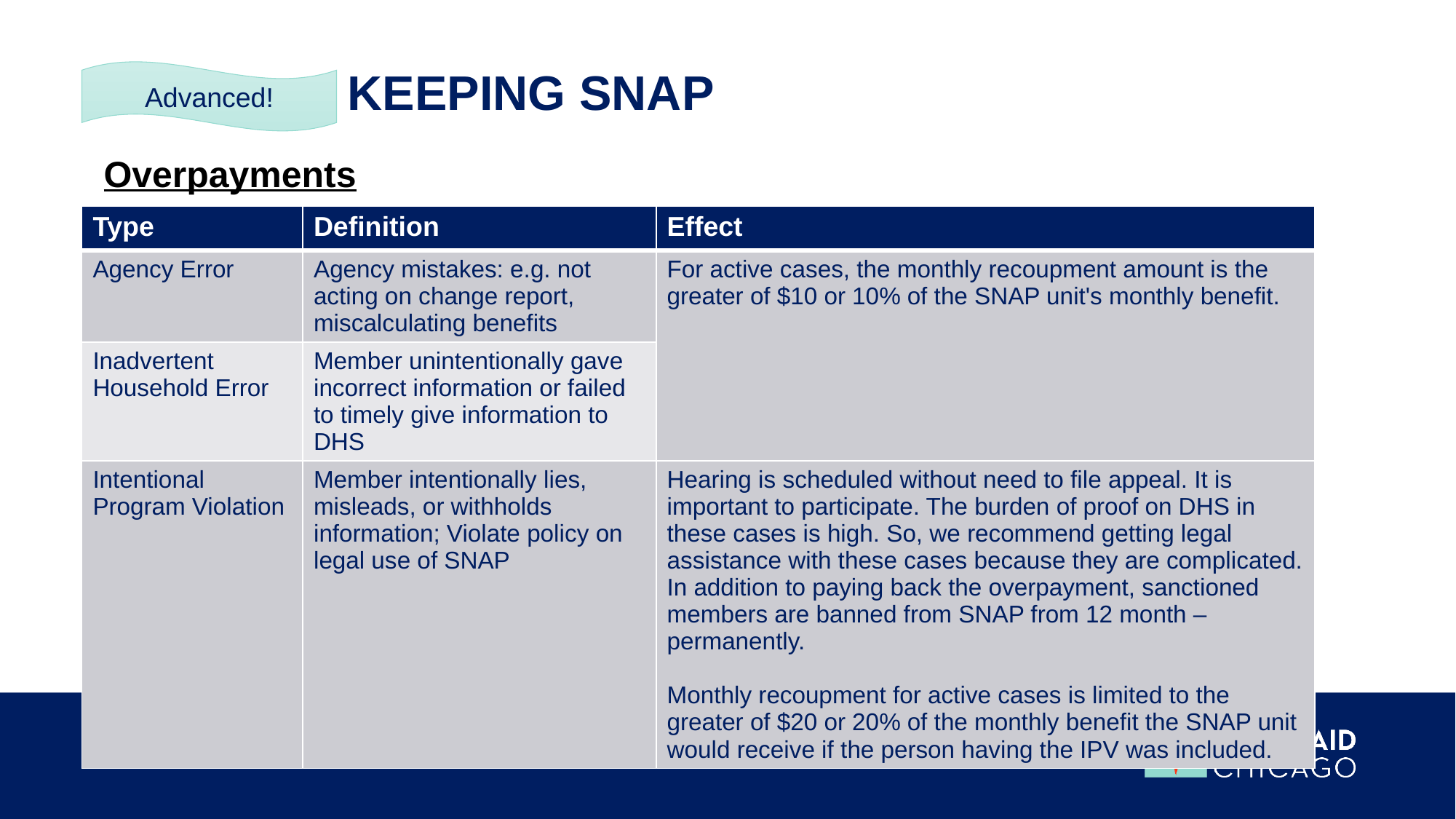

Keeping snap
Advanced!

Overpayments

| Type | Definition | Effect |
| --- | --- | --- |
| Agency Error | Agency mistakes: e.g. not acting on change report, miscalculating benefits | For active cases, the monthly recoupment amount is the greater of $10 or 10% of the SNAP unit's monthly benefit. |
| Inadvertent Household Error | Member unintentionally gave incorrect information or failed to timely give information to DHS |  |
| Intentional Program Violation | Member intentionally lies, misleads, or withholds information; Violate policy on legal use of SNAP | Hearing is scheduled without need to file appeal. It is important to participate. The burden of proof on DHS in these cases is high. So, we recommend getting legal assistance with these cases because they are complicated. In addition to paying back the overpayment, sanctioned members are banned from SNAP from 12 month – permanently. Monthly recoupment for active cases is limited to the greater of $20 or 20% of the monthly benefit the SNAP unit would receive if the person having the IPV was included. |